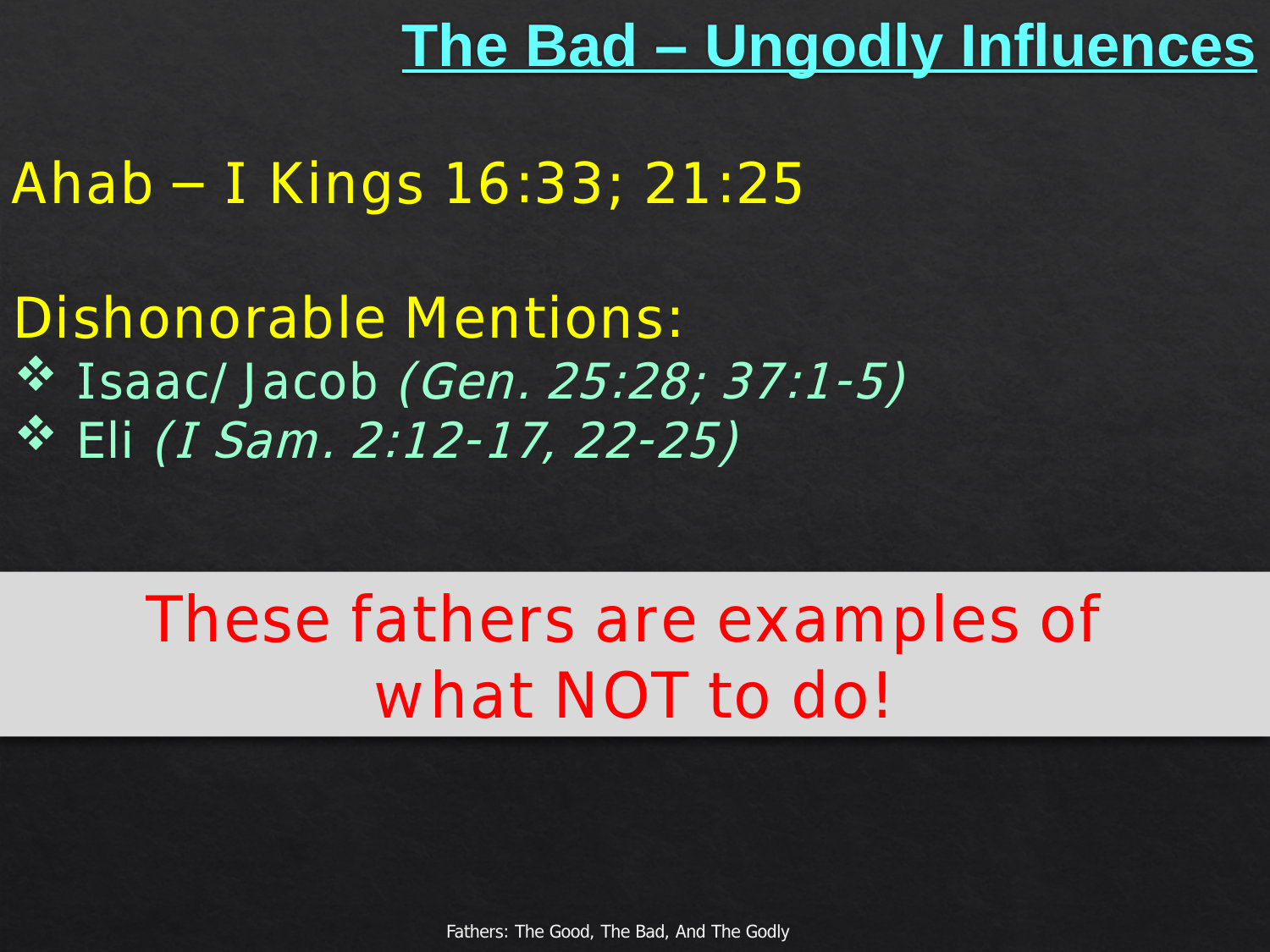

# The Bad – Ungodly Influences
Ahab – I Kings 16:33; 21:25
Dishonorable Mentions:
Isaac/Jacob (Gen. 25:28; 37:1-5)
Eli (I Sam. 2:12-17, 22-25)
These fathers are examples of
what NOT to do!
Fathers: The Good, The Bad, And The Godly